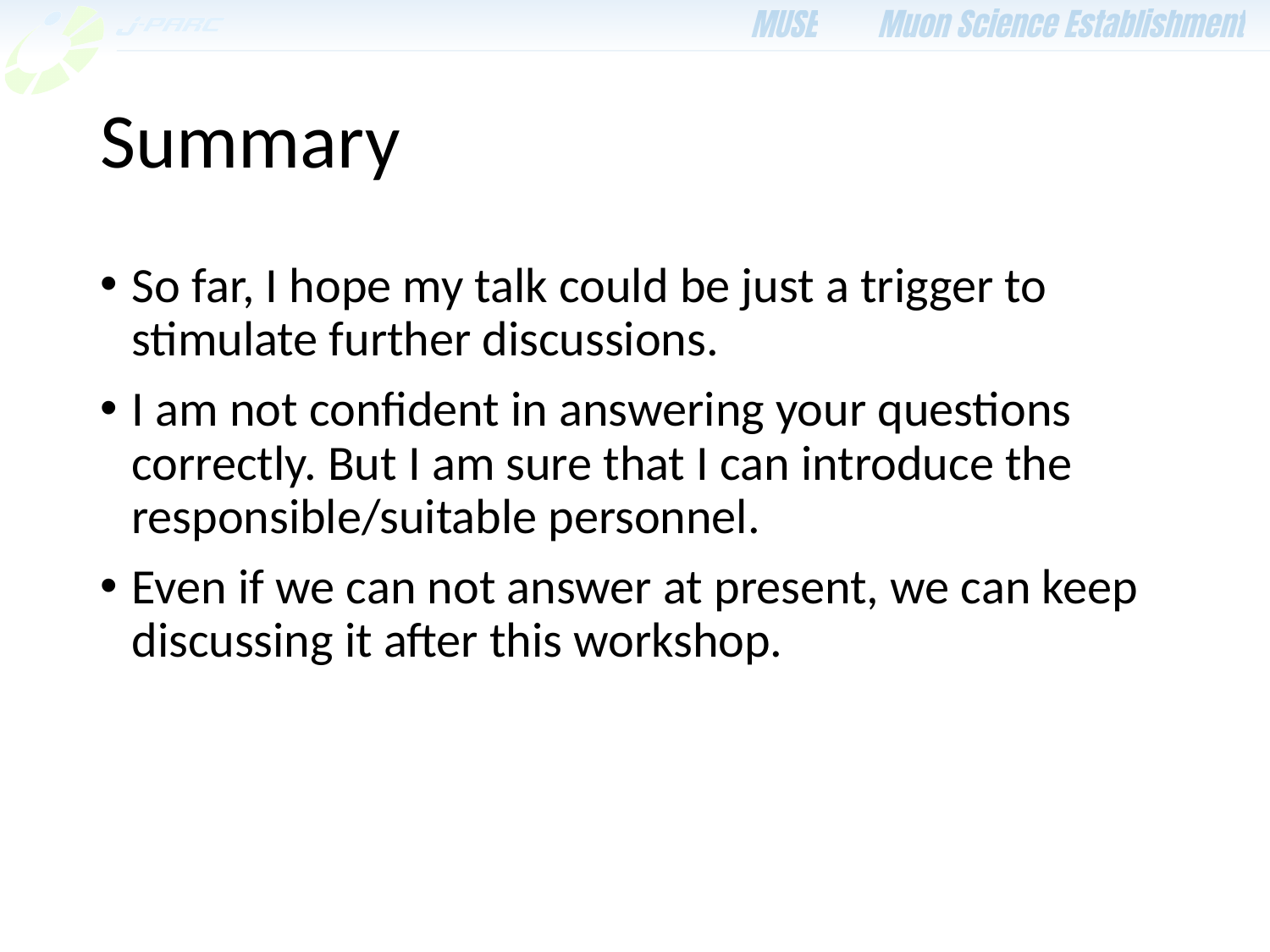

# Summary
So far, I hope my talk could be just a trigger to stimulate further discussions.
I am not confident in answering your questions correctly. But I am sure that I can introduce the responsible/suitable personnel.
Even if we can not answer at present, we can keep discussing it after this workshop.